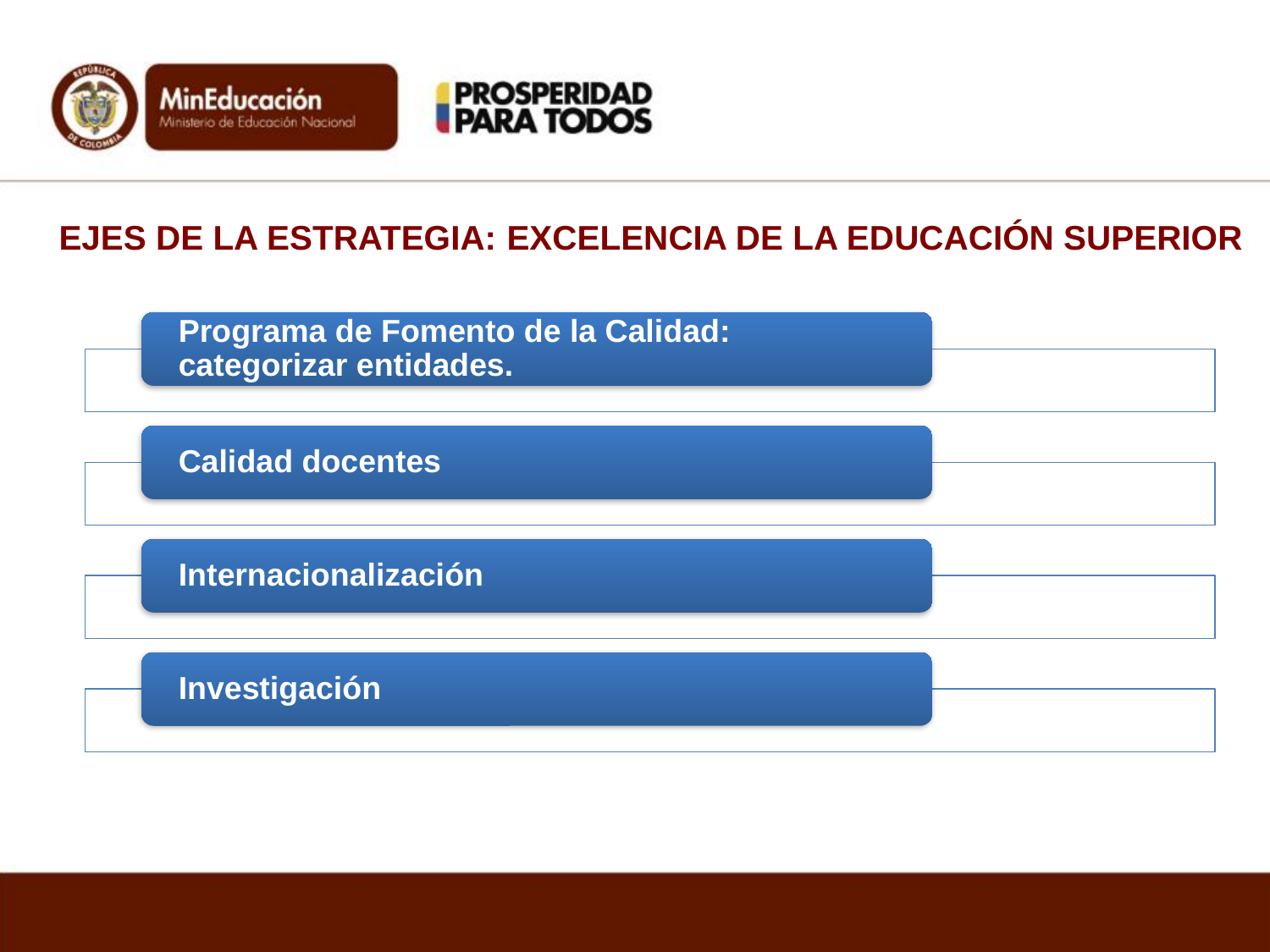

EJES DE LA ESTRATEGIA: EXCELENCIA DE LA EDUCACIÓN SUPERIOR
Programa de Fomento de la Calidad: categorizar entidades.
Calidad docentes
Internacionalización
Investigación